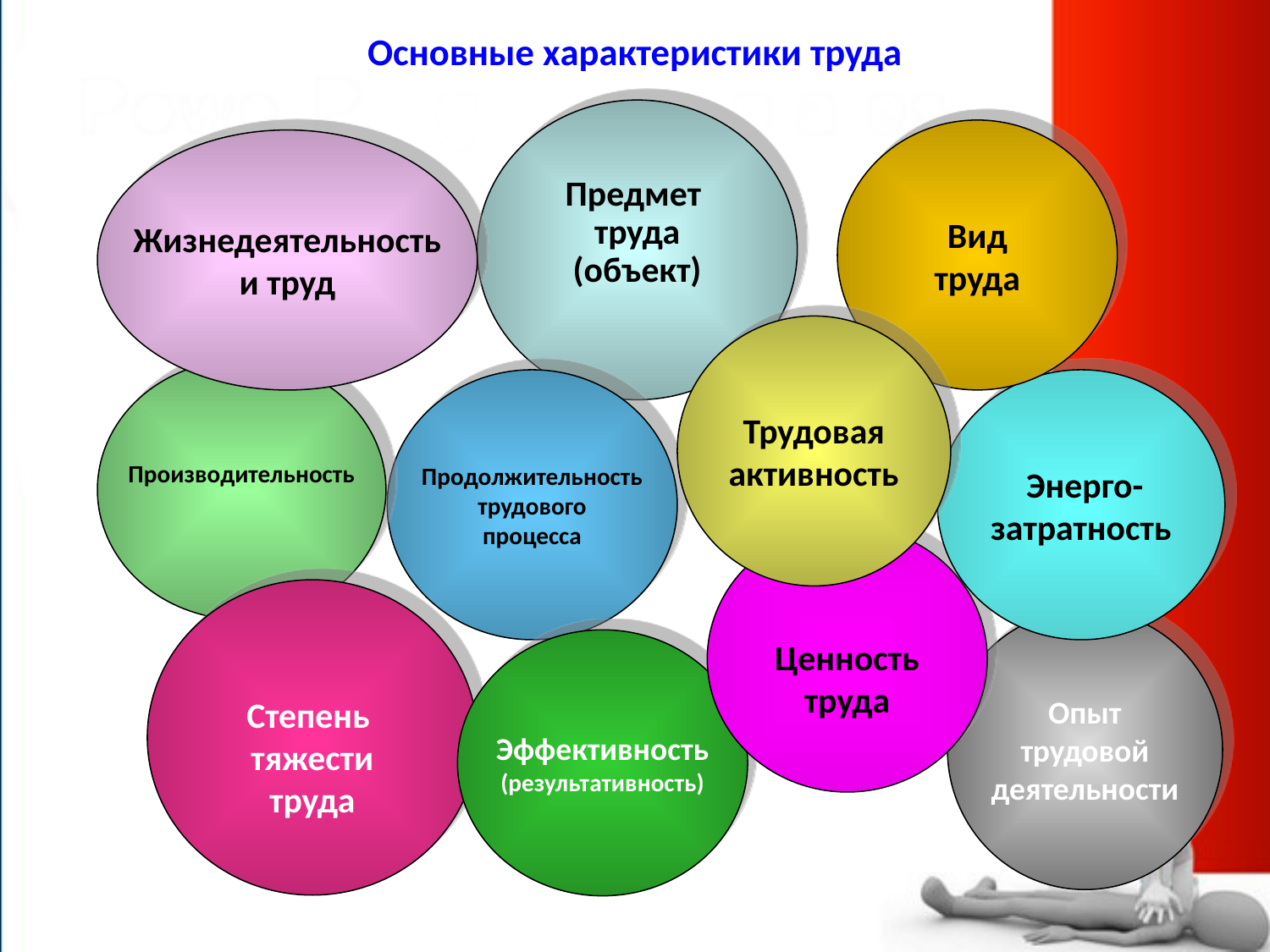

# Основные характеристики труда
Предмет
труда
(объект)

Вид
труда
Жизнедеятельность
и труд
Трудовая
активность
Производительность

Продолжительность
трудового
процесса
 Энерго-
затратность

Ценность
труда

Степень
тяжести
труда
Опыт
трудовой
деятельности
Эффективность
(результативность)